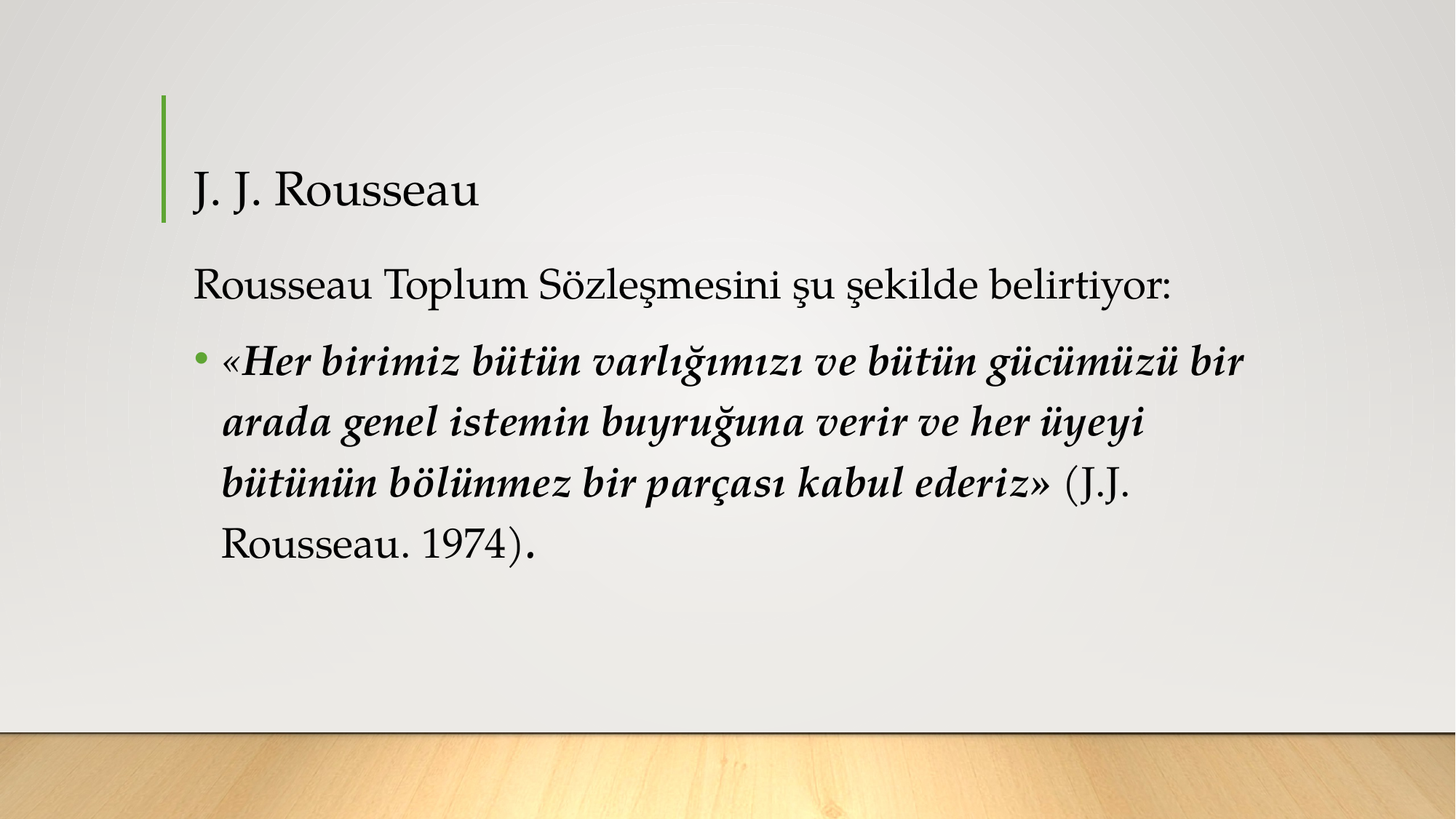

# J. J. Rousseau
Rousseau Toplum Sözleşmesini şu şekilde belirtiyor:
«Her birimiz bütün varlığımızı ve bütün gücümüzü bir arada genel istemin buyruğuna verir ve her üyeyi bütünün bölünmez bir parçası kabul ederiz» (J.J. Rousseau. 1974).